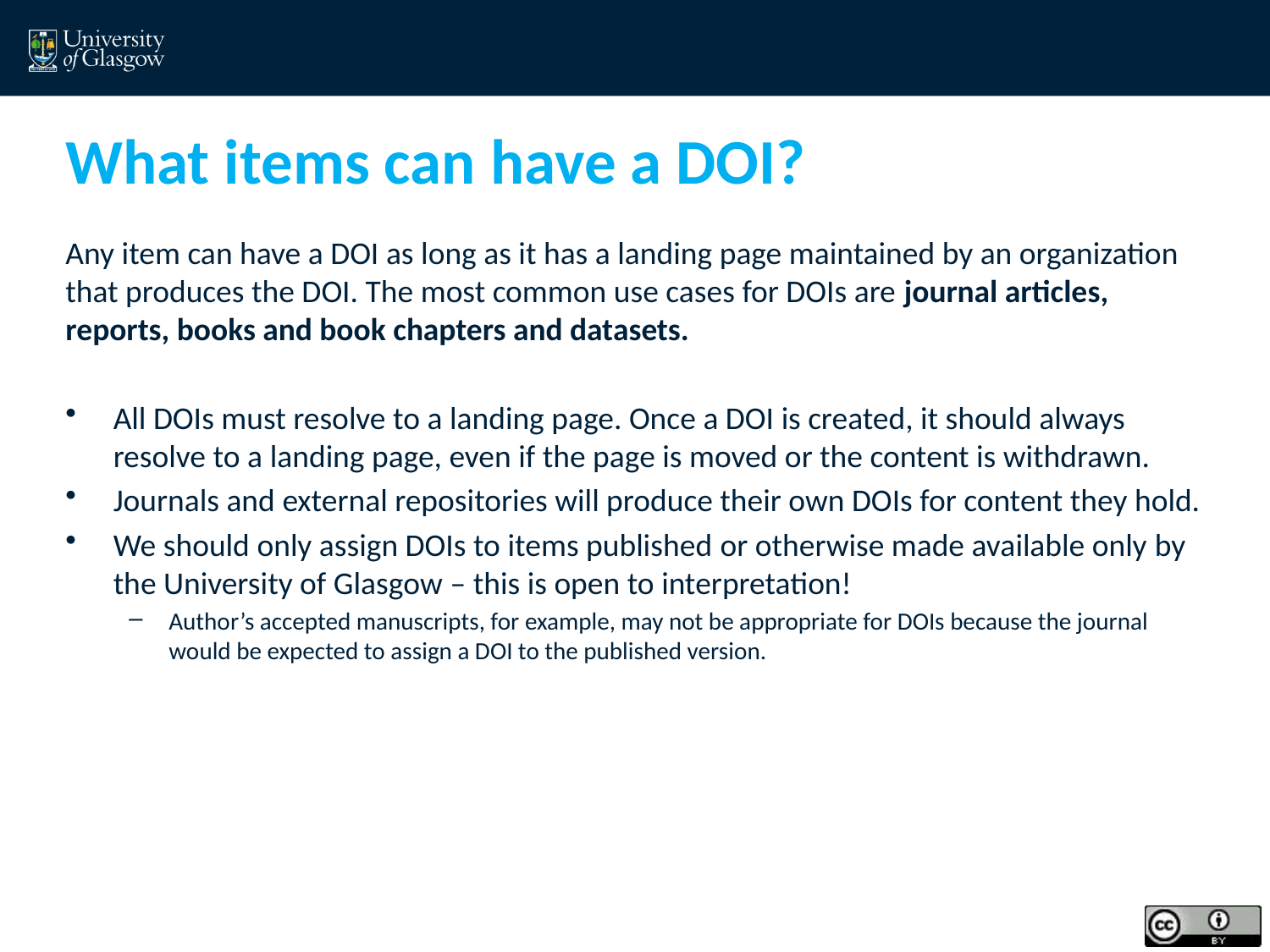

# What items can have a DOI?
Any item can have a DOI as long as it has a landing page maintained by an organization that produces the DOI. The most common use cases for DOIs are journal articles, reports, books and book chapters and datasets.

All DOIs must resolve to a landing page. Once a DOI is created, it should always resolve to a landing page, even if the page is moved or the content is withdrawn.
Journals and external repositories will produce their own DOIs for content they hold.
We should only assign DOIs to items published or otherwise made available only by the University of Glasgow – this is open to interpretation!
Author’s accepted manuscripts, for example, may not be appropriate for DOIs because the journal would be expected to assign a DOI to the published version.